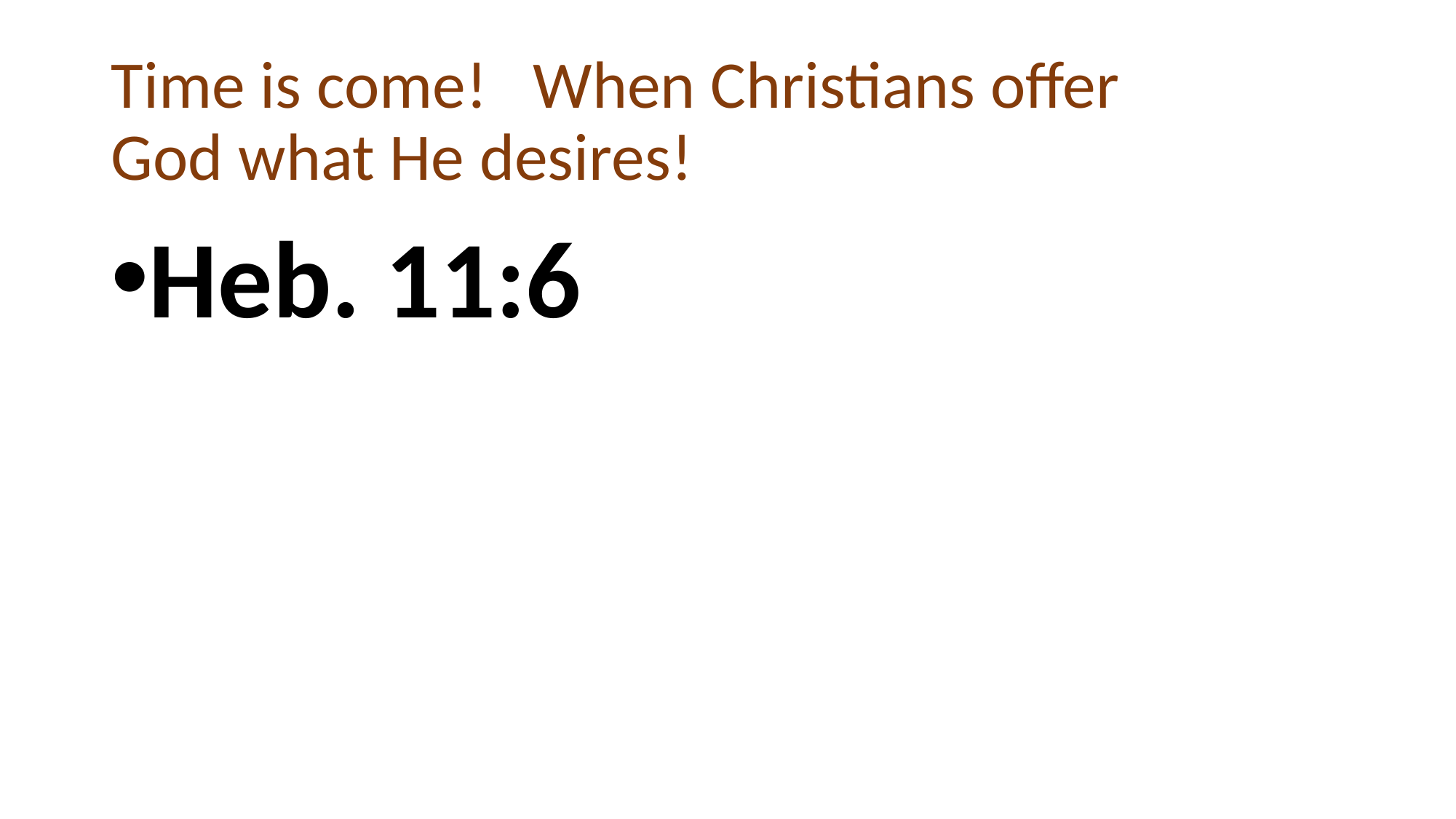

# Time is come!   When Christians offer God what He desires!
Heb. 11:6